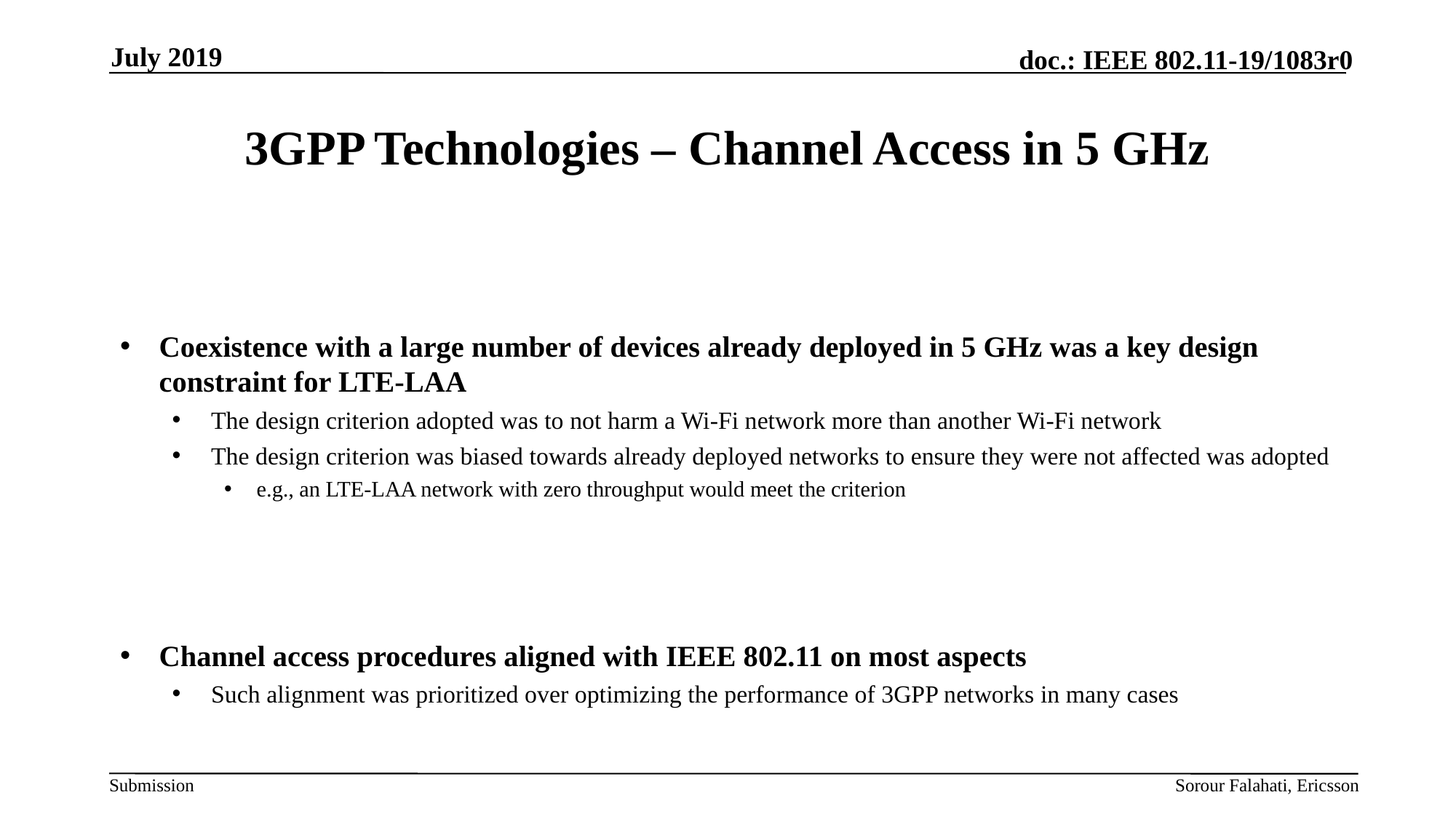

July 2019
# 3GPP Technologies – Channel Access in 5 GHz

Coexistence with a large number of devices already deployed in 5 GHz was a key design constraint for LTE-LAA
The design criterion adopted was to not harm a Wi-Fi network more than another Wi-Fi network
The design criterion was biased towards already deployed networks to ensure they were not affected was adopted
e.g., an LTE-LAA network with zero throughput would meet the criterion

Channel access procedures aligned with IEEE 802.11 on most aspects
Such alignment was prioritized over optimizing the performance of 3GPP networks in many cases

Sorour Falahati, Ericsson